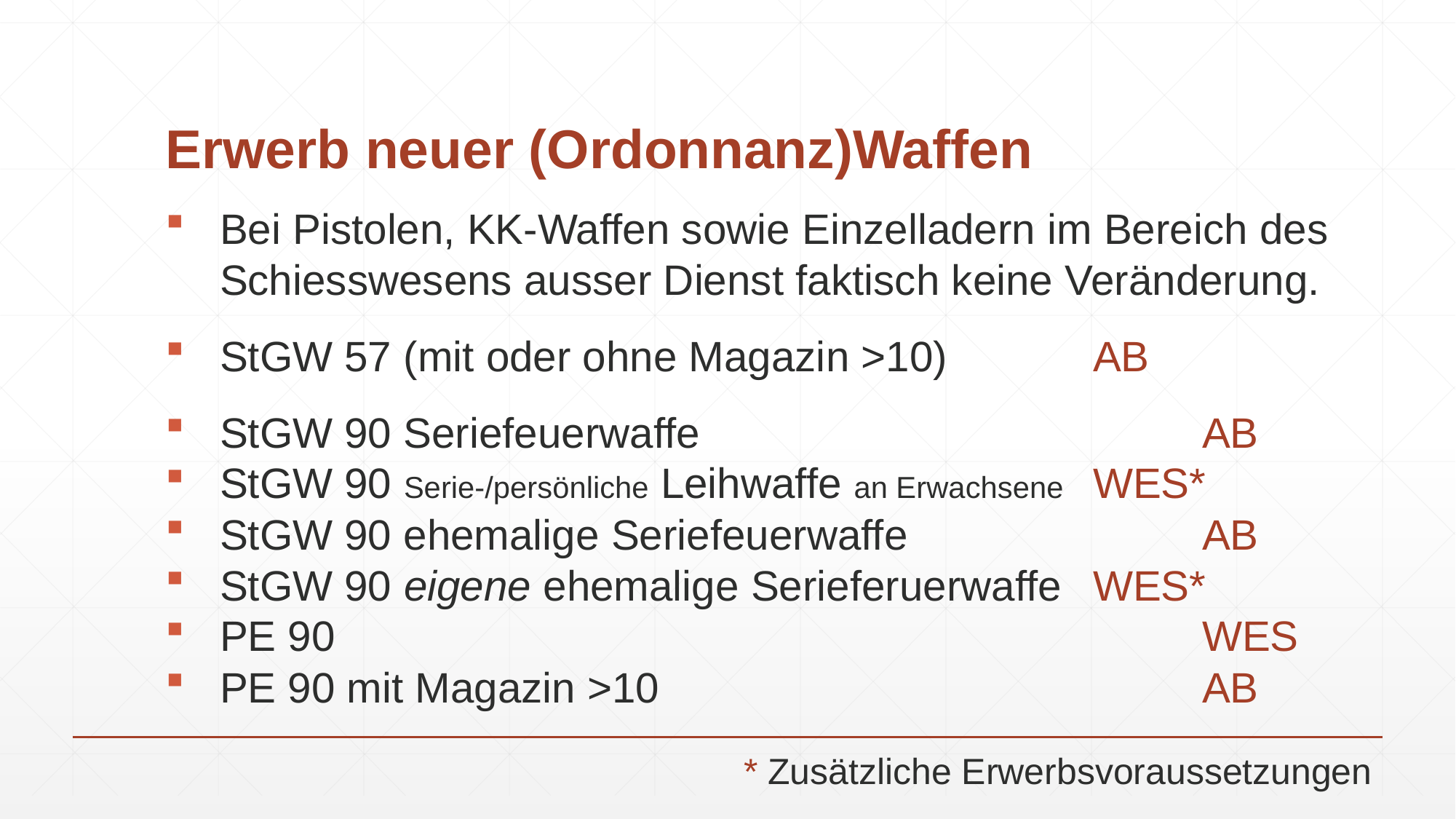

# Erwerb neuer (Ordonnanz)Waffen
Bei Pistolen, KK-Waffen sowie Einzelladern im Bereich des Schiesswesens ausser Dienst faktisch keine Veränderung.

StGW 57 (mit oder ohne Magazin >10)		AB

StGW 90 Seriefeuerwaffe					AB
StGW 90 Serie-/persönliche Leihwaffe an Erwachsene	WES*
StGW 90 ehemalige Seriefeuerwaffe			AB
StGW 90 eigene ehemalige Serieferuerwaffe	WES*
PE 90								WES
PE 90 mit Magazin >10					AB
* Zusätzliche Erwerbsvoraussetzungen